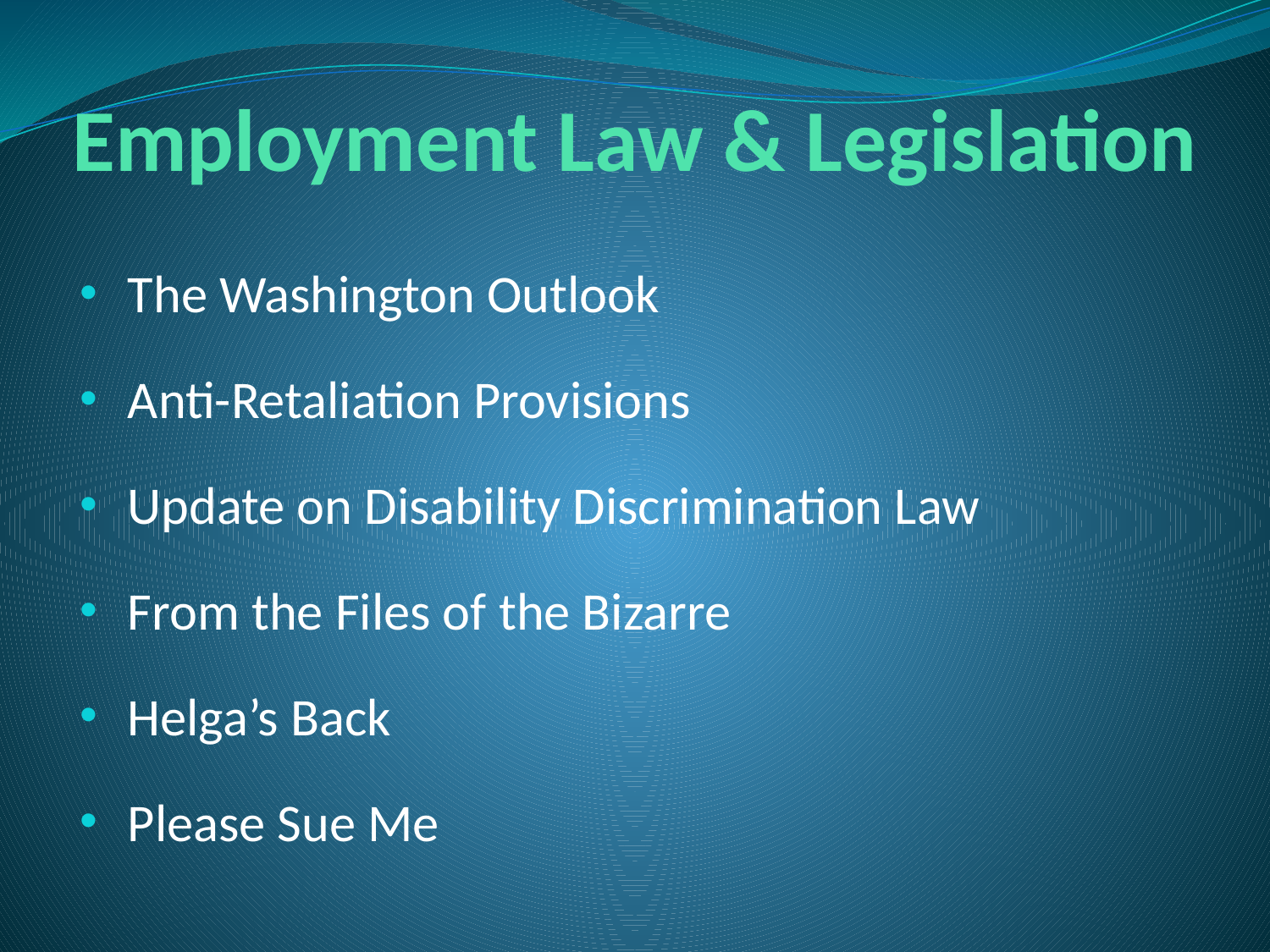

# Employment Law & Legislation
The Washington Outlook
Anti-Retaliation Provisions
Update on Disability Discrimination Law
From the Files of the Bizarre
Helga’s Back
Please Sue Me